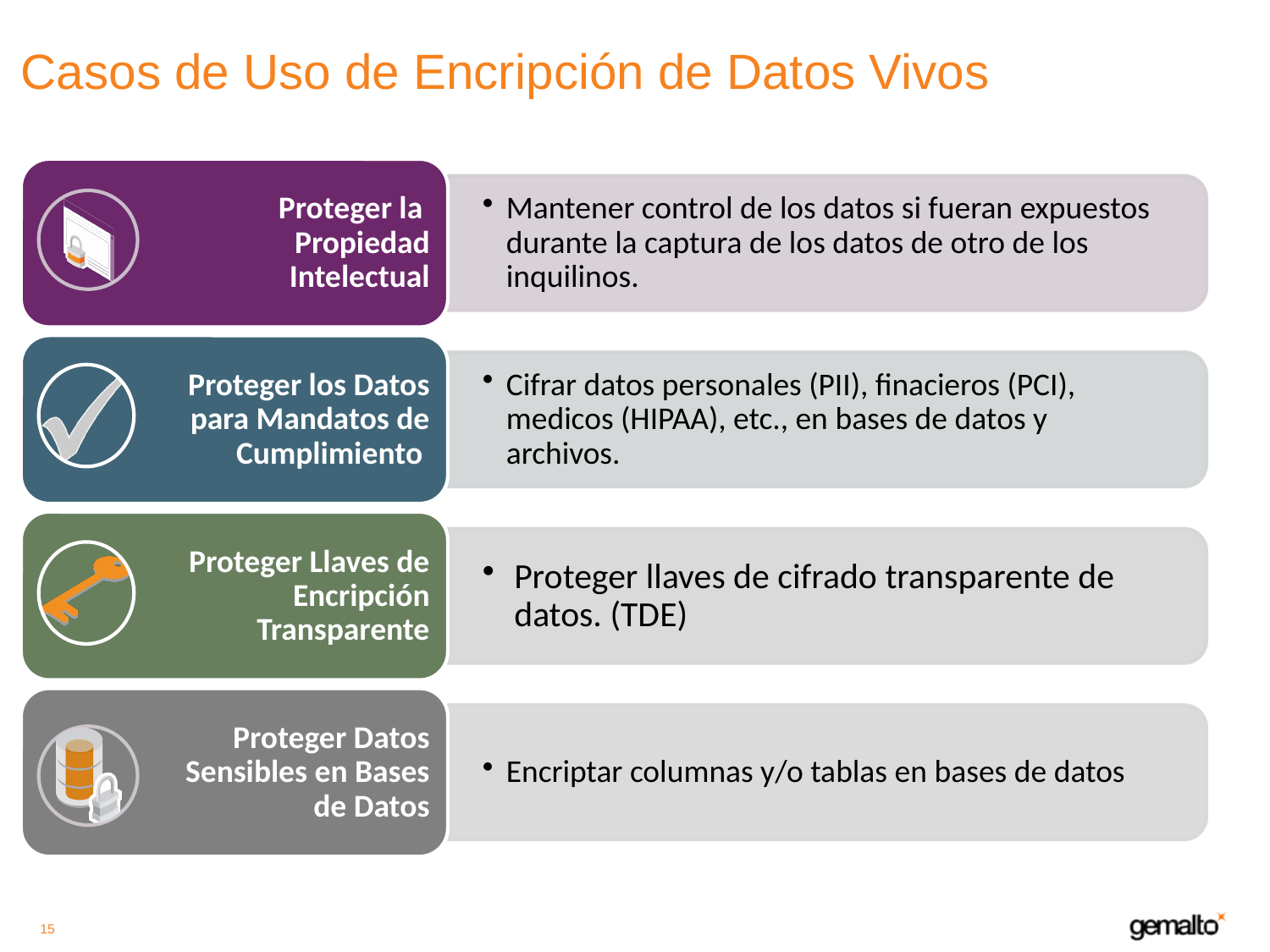

# Casos de Uso de Encripción de Datos Vivos
Mantener control de los datos si fueran expuestos durante la captura de los datos de otro de los inquilinos.
Proteger la  Propiedad Intelectual
Cifrar datos personales (PII), finacieros (PCI), medicos (HIPAA), etc., en bases de datos y archivos.
Proteger los Datos para Mandatos de Cumplimiento
Proteger llaves de cifrado transparente de datos. (TDE)
Proteger Llaves de Encripción Transparente
Encriptar columnas y/o tablas en bases de datos
Proteger Datos Sensibles en Bases de Datos

15